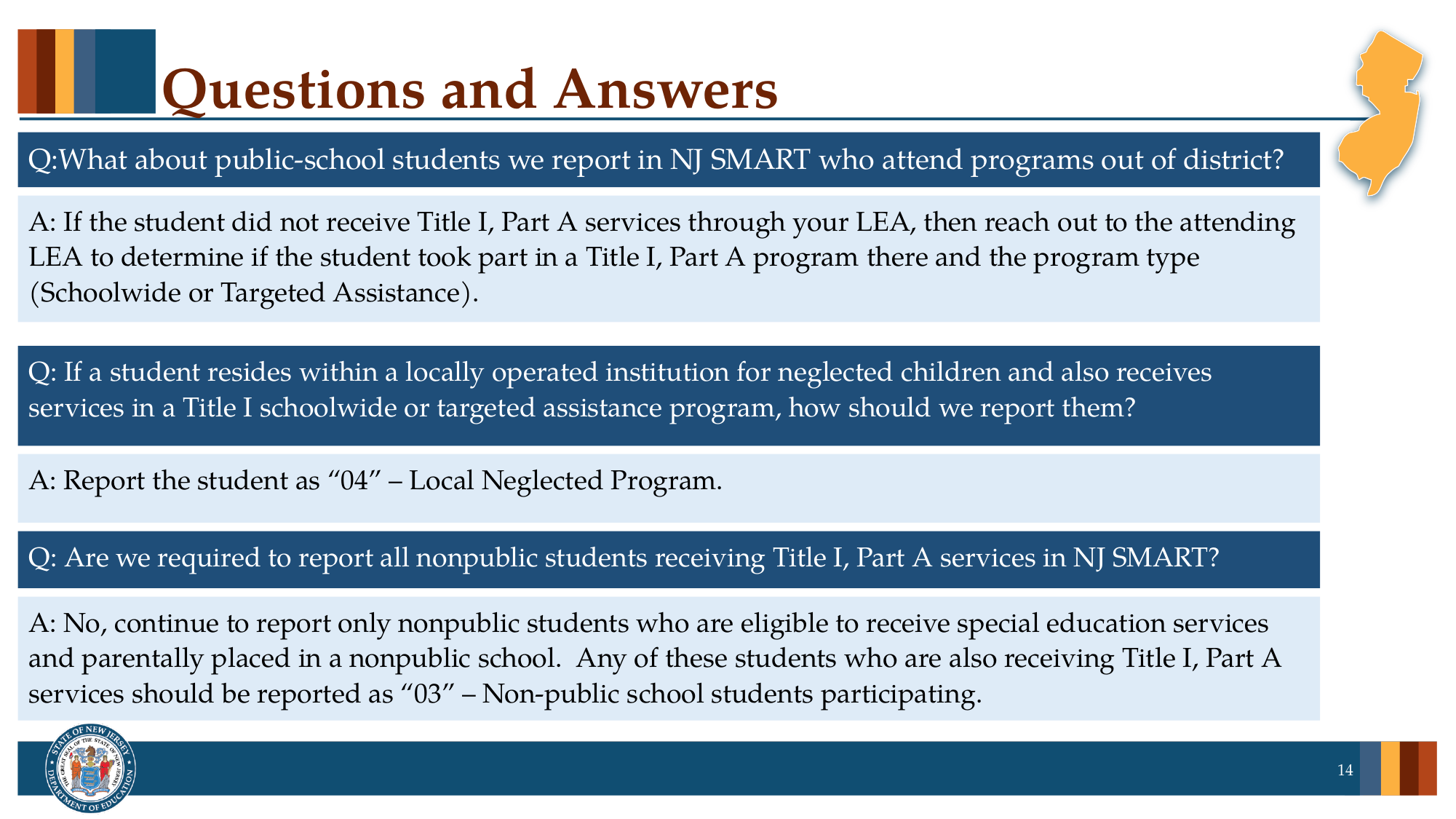

# Questions and Answers
Q:What about public-school students we report in NJ SMART who attend programs out of district?
A: If the student did not receive Title I, Part A services through your LEA, then reach out to the attending LEA to determine if the student took part in a Title I, Part A program there and the program type (Schoolwide or Targeted Assistance).
Q: If a student resides within a locally operated institution for neglected children and also receives services in a Title I schoolwide or targeted assistance program, how should we report them?

A: Report the student as “04” – Local Neglected Program.
Q: Are we required to report all nonpublic students receiving Title I, Part A services in NJ SMART?
A: No, continue to report only nonpublic students who are eligible to receive special education services and parentally placed in a nonpublic school.  Any of these students who are also receiving Title I, Part A services should be reported as “03” – Non-public school students participating.
14